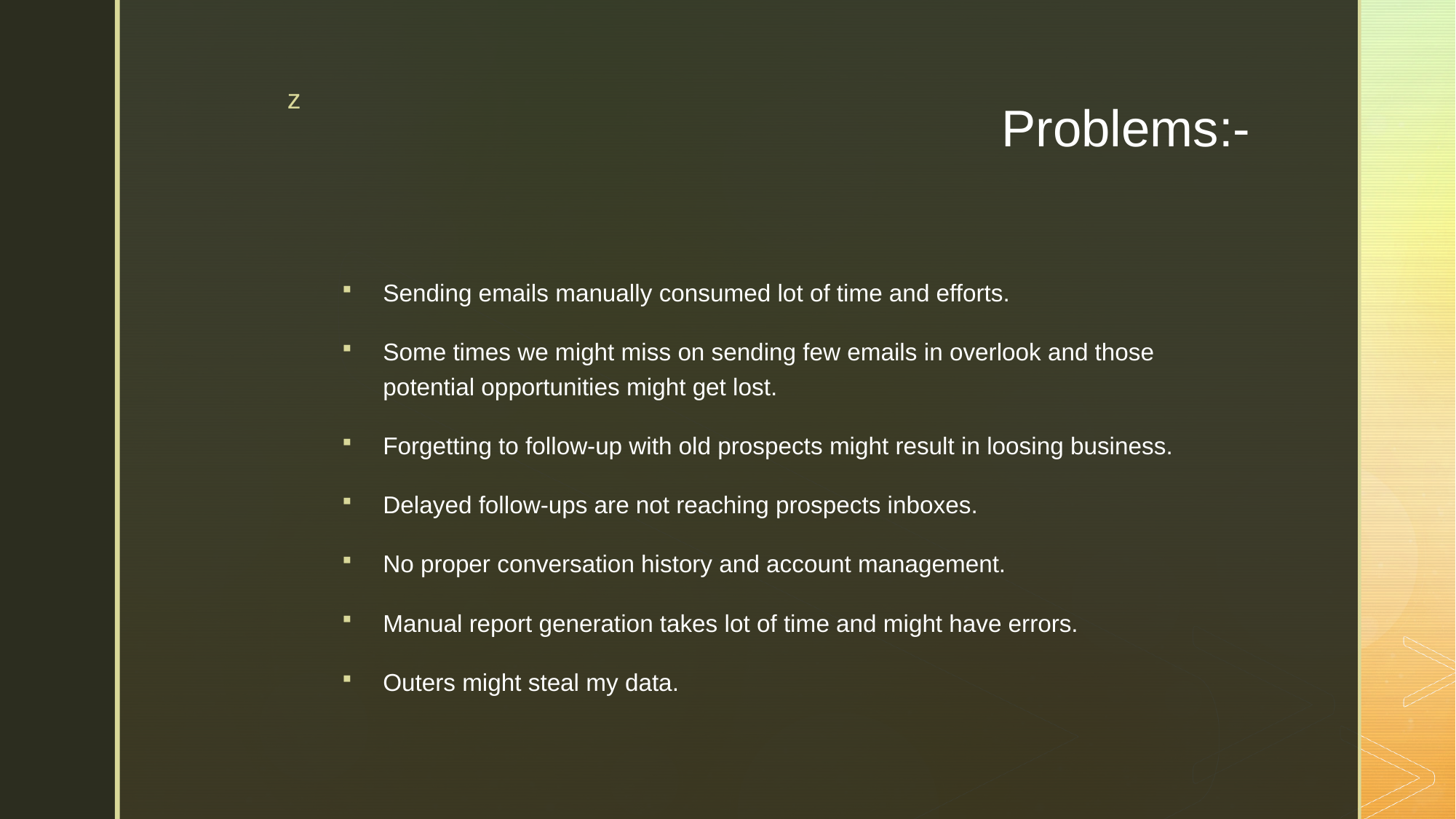

# Problems:-
Sending emails manually consumed lot of time and efforts.
Some times we might miss on sending few emails in overlook and those potential opportunities might get lost.
Forgetting to follow-up with old prospects might result in loosing business.
Delayed follow-ups are not reaching prospects inboxes.
No proper conversation history and account management.
Manual report generation takes lot of time and might have errors.
Outers might steal my data.